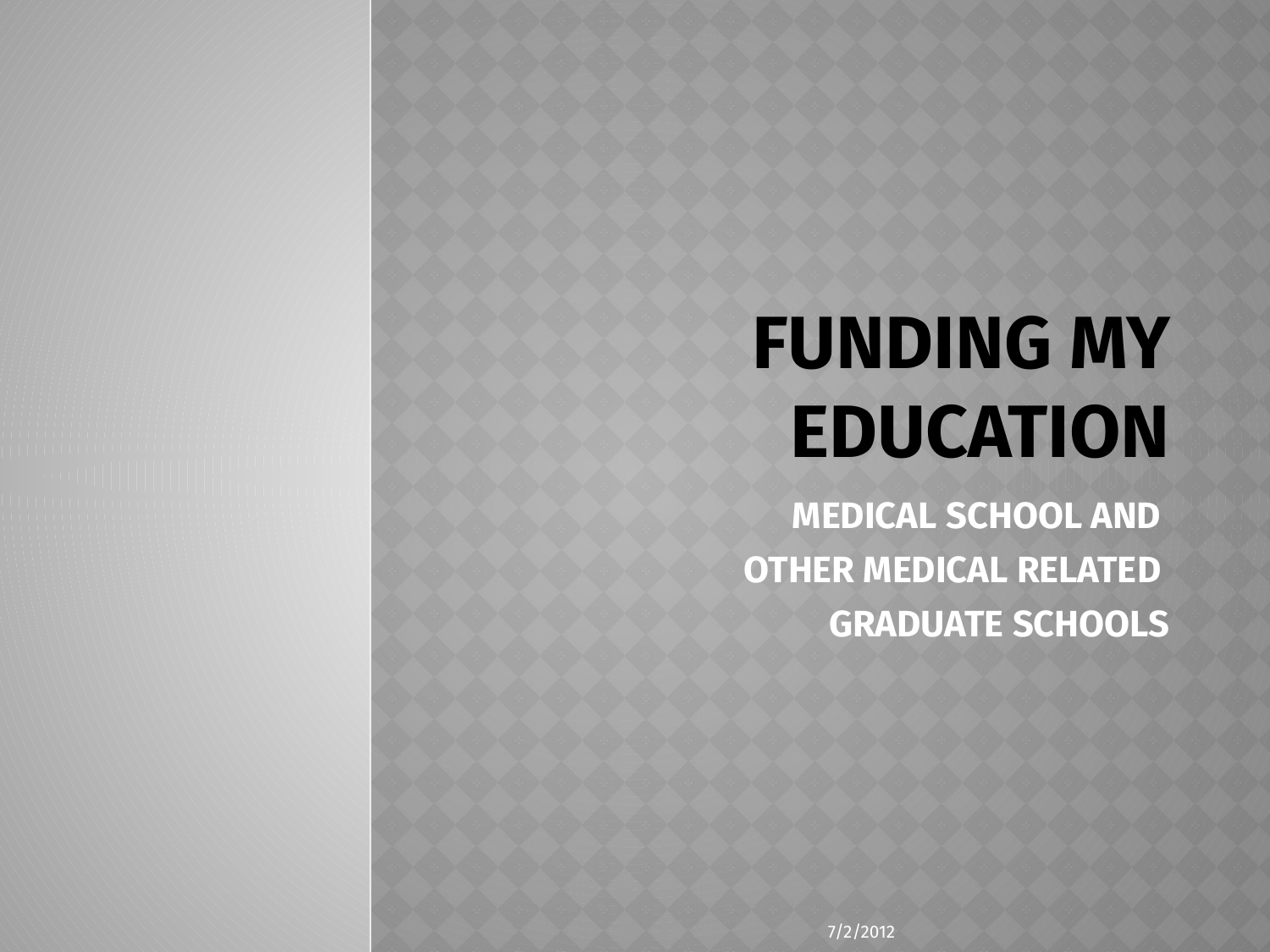

# funding MY EDUCATION
MEDICAL SCHOOL AND
OTHER MEDICAL RELATED
GRADUATE SCHOOLS
7/2/2012